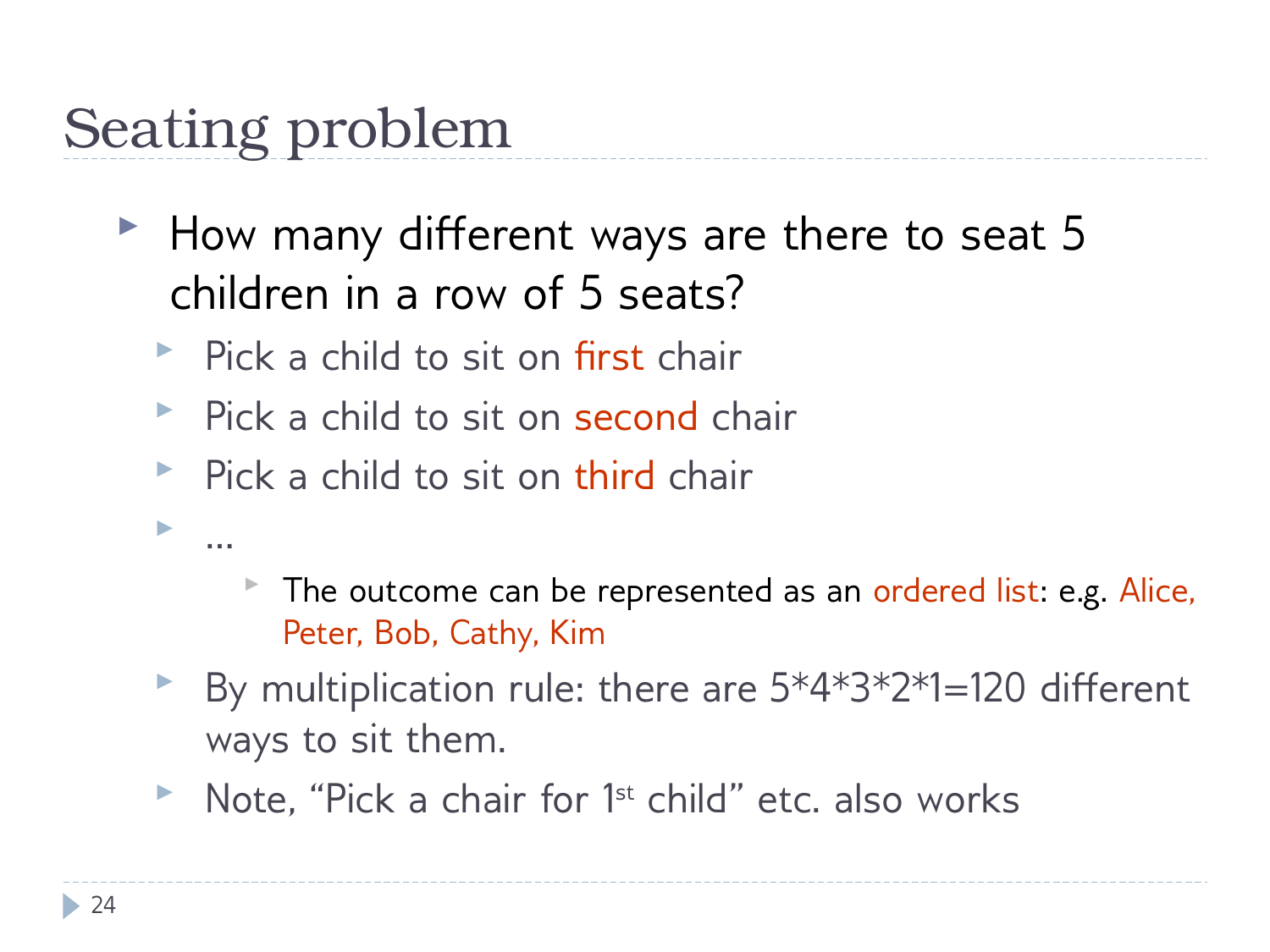

Seating problem
How many different ways are there to seat 5 children in a row of 5 seats?
Pick a child to sit on first chair
Pick a child to sit on second chair
Pick a child to sit on third chair
…
The outcome can be represented as an ordered list: e.g. Alice, Peter, Bob, Cathy, Kim
By multiplication rule: there are 5*4*3*2*1=120 different ways to sit them.
Note, “Pick a chair for 1st child” etc. also works
24